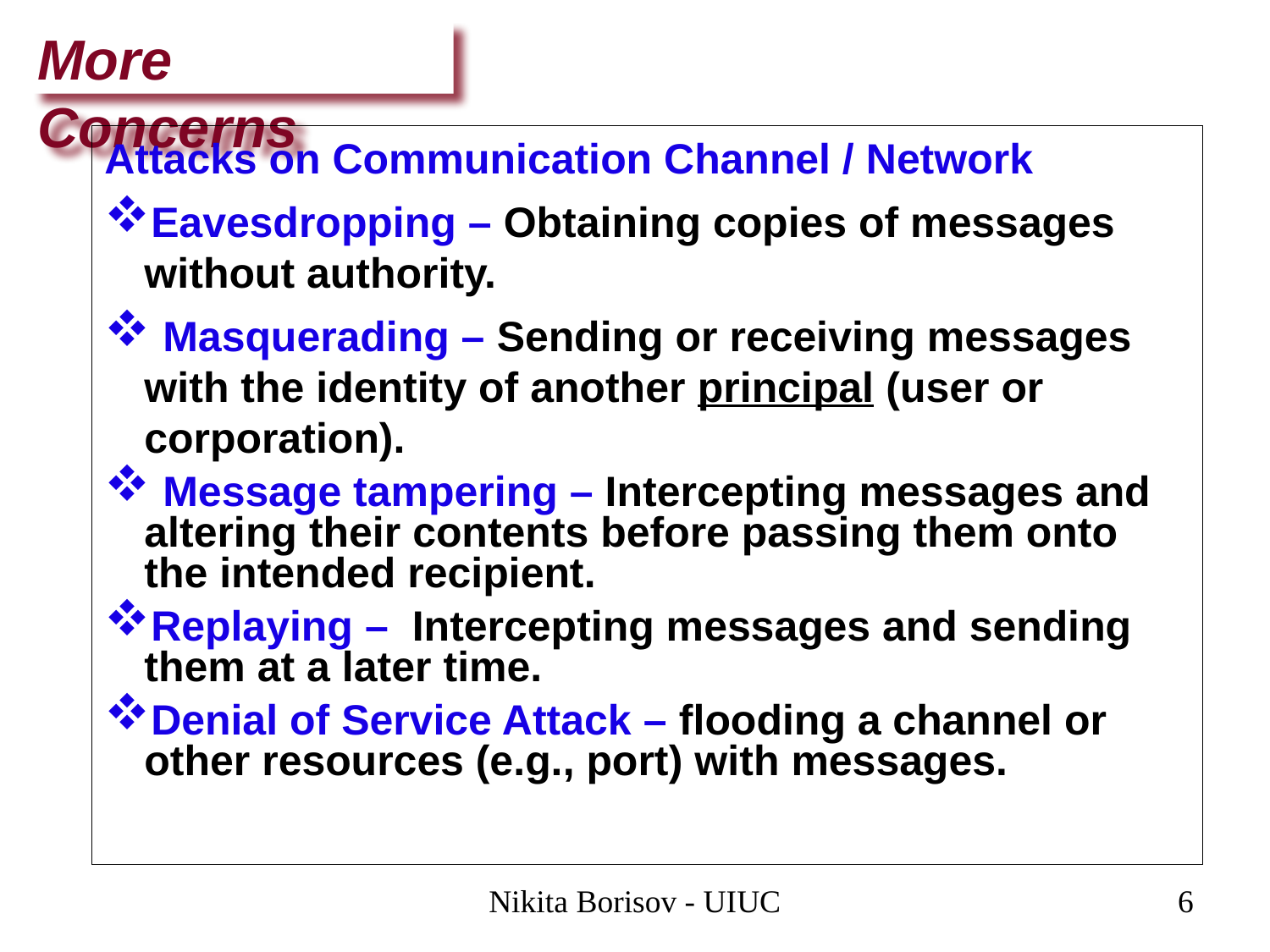

More Concerns
Attacks on Communication Channel / Network
Eavesdropping – Obtaining copies of messages without authority.
 Masquerading – Sending or receiving messages with the identity of another principal (user or corporation).
 Message tampering – Intercepting messages and altering their contents before passing them onto the intended recipient.
Replaying –  Intercepting messages and sending them at a later time.
Denial of Service Attack – flooding a channel or other resources (e.g., port) with messages.

Nikita Borisov - UIUC
6